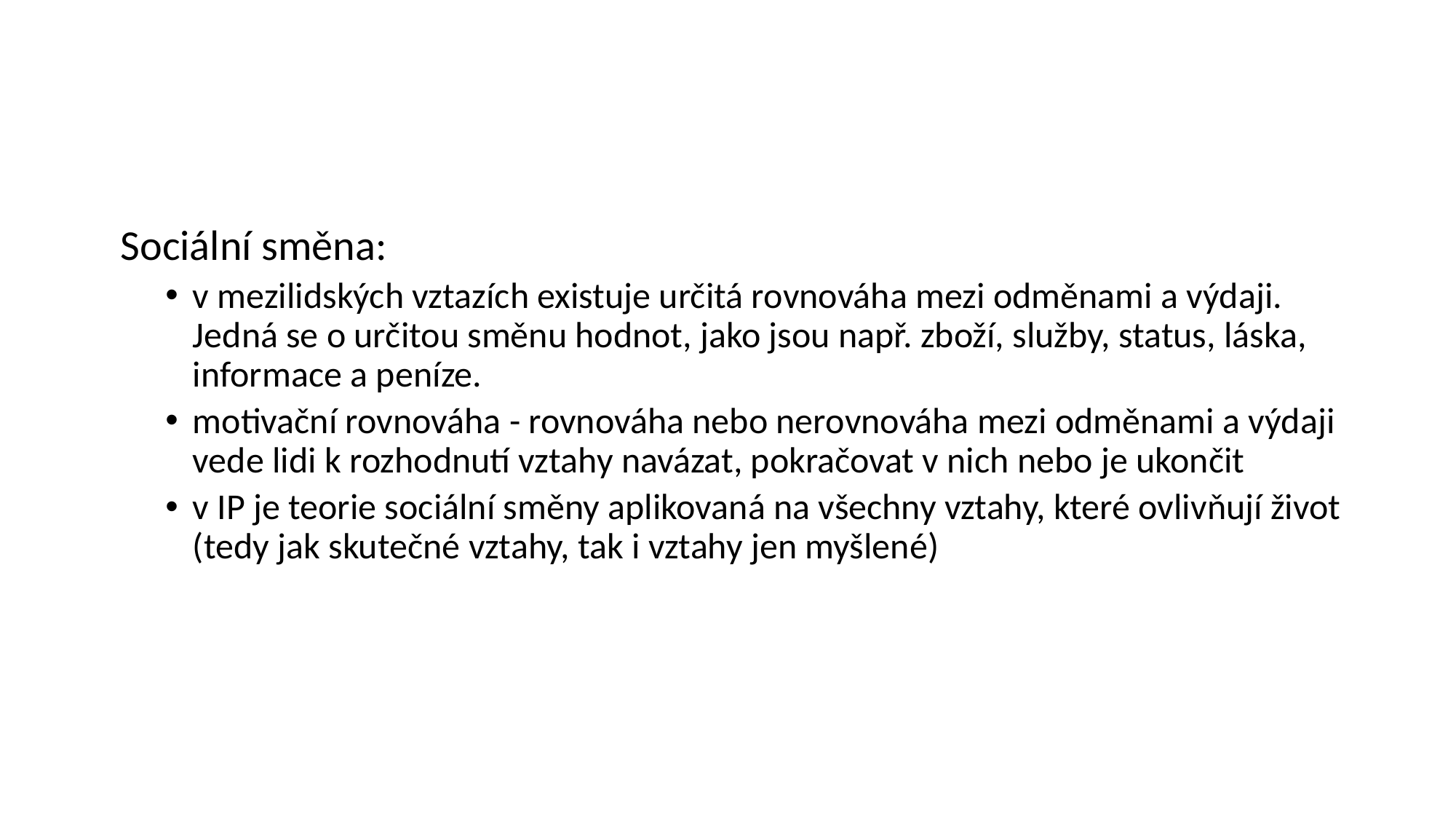

#
 Sociální směna:
v mezilidských vztazích existuje určitá rovnováha mezi odměnami a výdaji. Jedná se o určitou směnu hodnot, jako jsou např. zboží, služby, status, láska, informace a peníze.
motivační rovnováha - rovnováha nebo nerovnováha mezi odměnami a výdaji vede lidi k rozhodnutí vztahy navázat, pokračovat v nich nebo je ukončit
v IP je teorie sociální směny aplikovaná na všechny vztahy, které ovlivňují život (tedy jak skutečné vztahy, tak i vztahy jen myšlené)